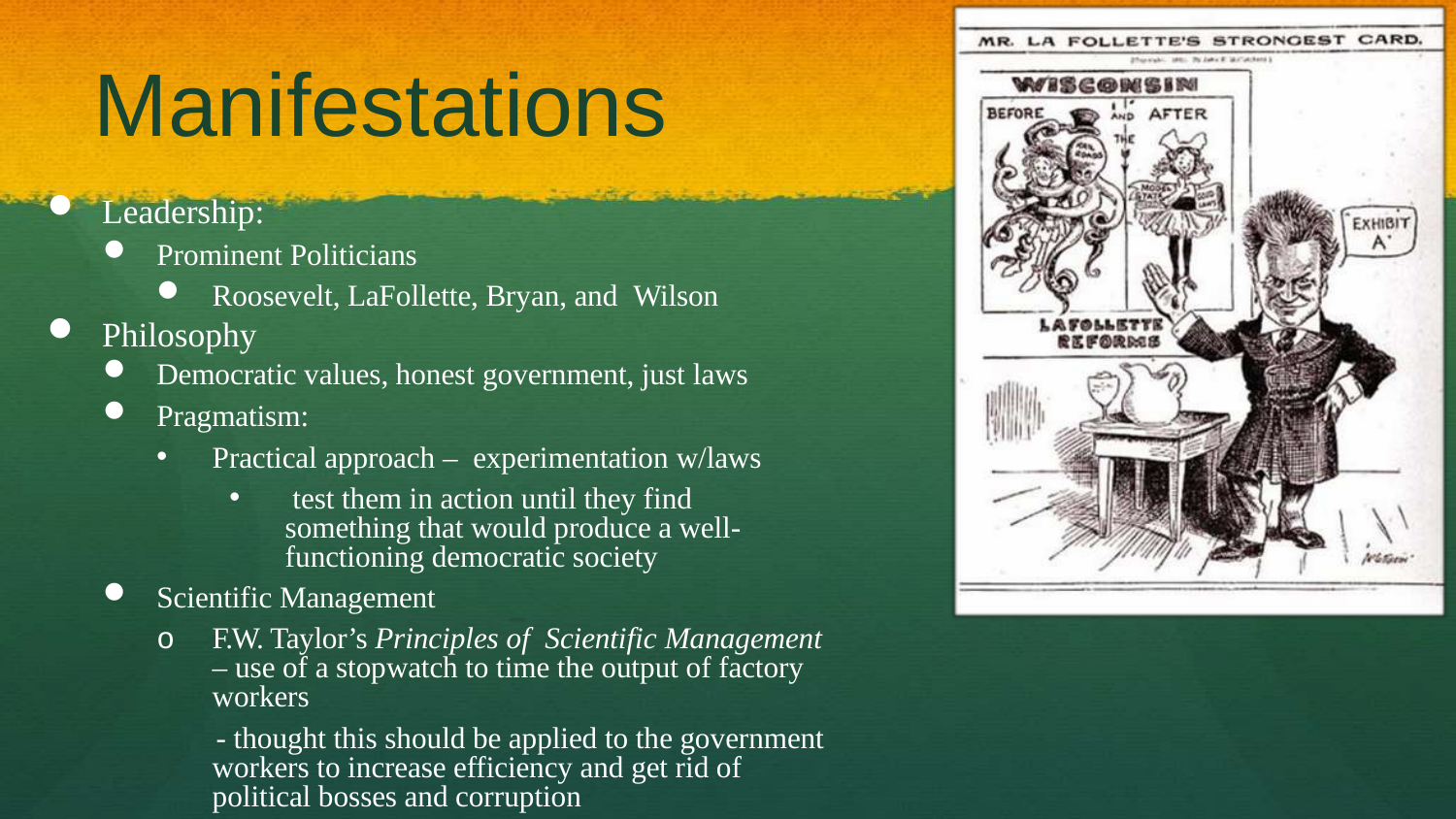

# Manifestations
Leadership:
Prominent Politicians
Roosevelt, LaFollette, Bryan, and  Wilson
Philosophy
Democratic values, honest government, just laws
Pragmatism:
Practical approach –  experimentation w/laws
 test them in action until they find something that would produce a well-functioning democratic society
Scientific Management
o	F.W. Taylor’s Principles of  Scientific Management – use of a stopwatch to time the output of factory workers
        - thought this should be applied to the government workers to increase efficiency and get rid of political bosses and corruption